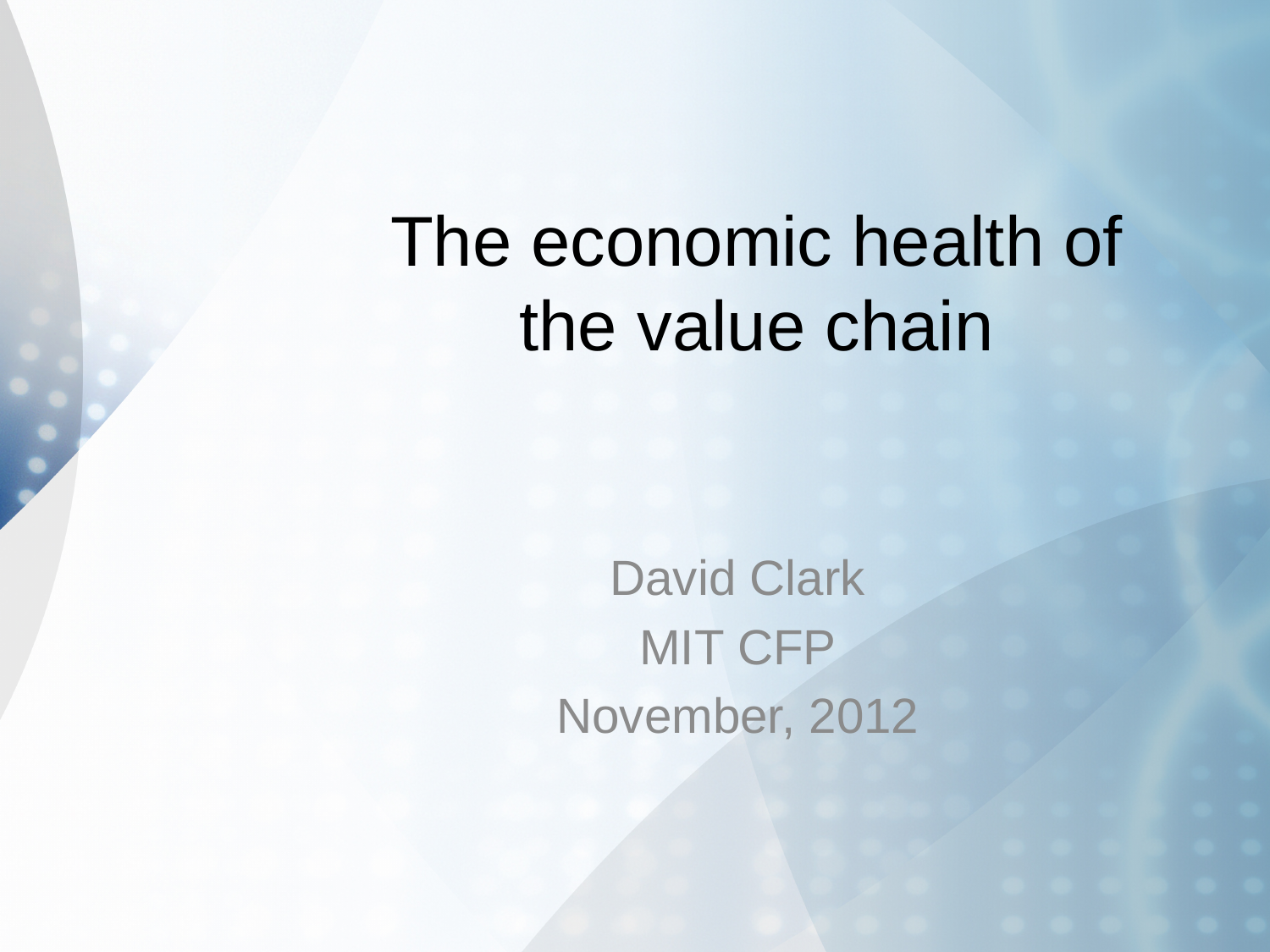

# The economic health of the value chain
David Clark
MIT CFP
November, 2012